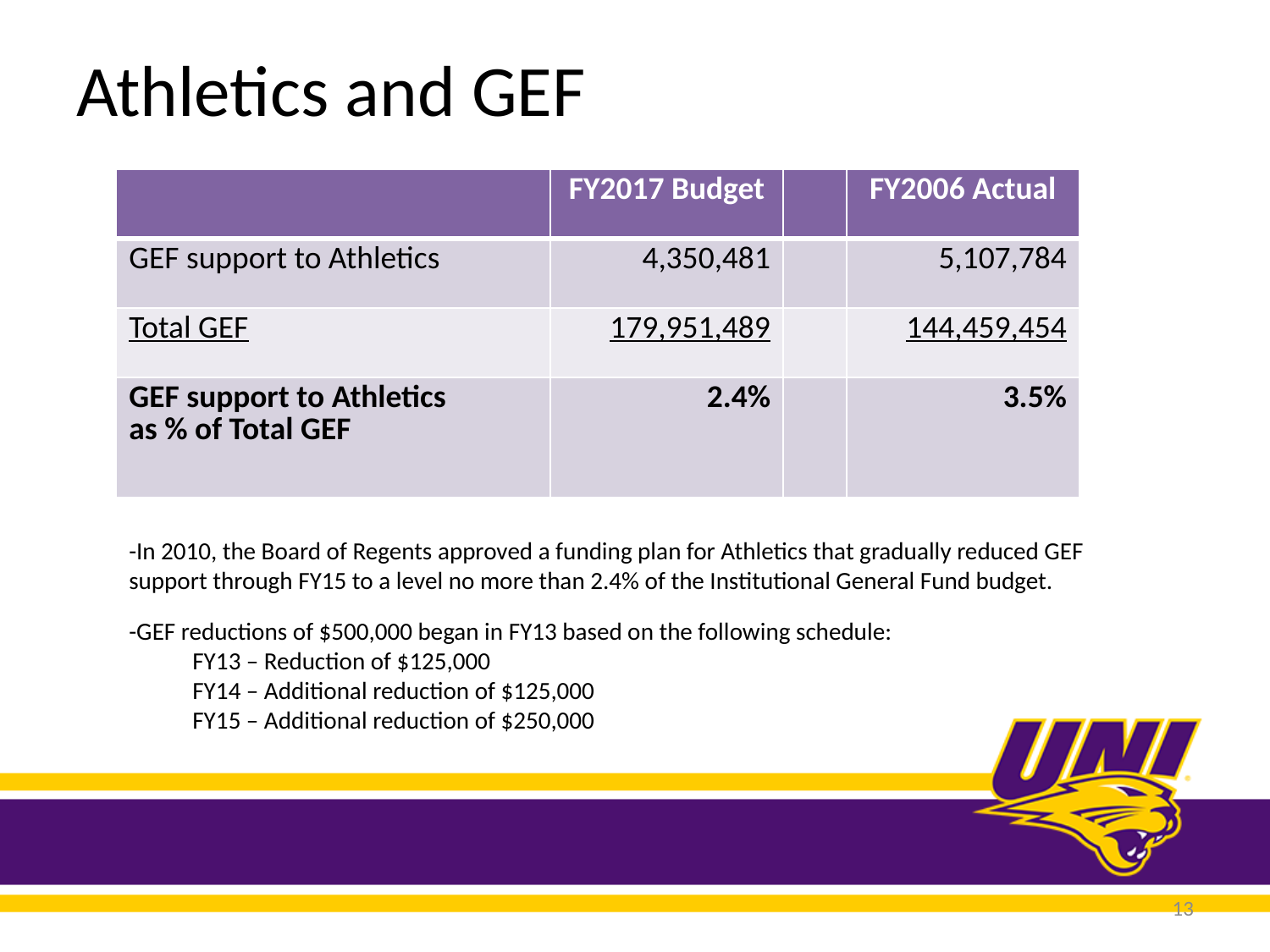

# Athletics and GEF
|  | FY2017 Budget |  | FY2006 Actual |
| --- | --- | --- | --- |
| GEF support to Athletics | 4,350,481 |  | 5,107,784 |
| Total GEF | 179,951,489 |  | 144,459,454 |
| GEF support to Athletics as % of Total GEF | 2.4% |  | 3.5% |
-In 2010, the Board of Regents approved a funding plan for Athletics that gradually reduced GEF support through FY15 to a level no more than 2.4% of the Institutional General Fund budget.

-GEF reductions of $500,000 began in FY13 based on the following schedule:
FY13 – Reduction of $125,000
FY14 – Additional reduction of $125,000
FY15 – Additional reduction of $250,000

13